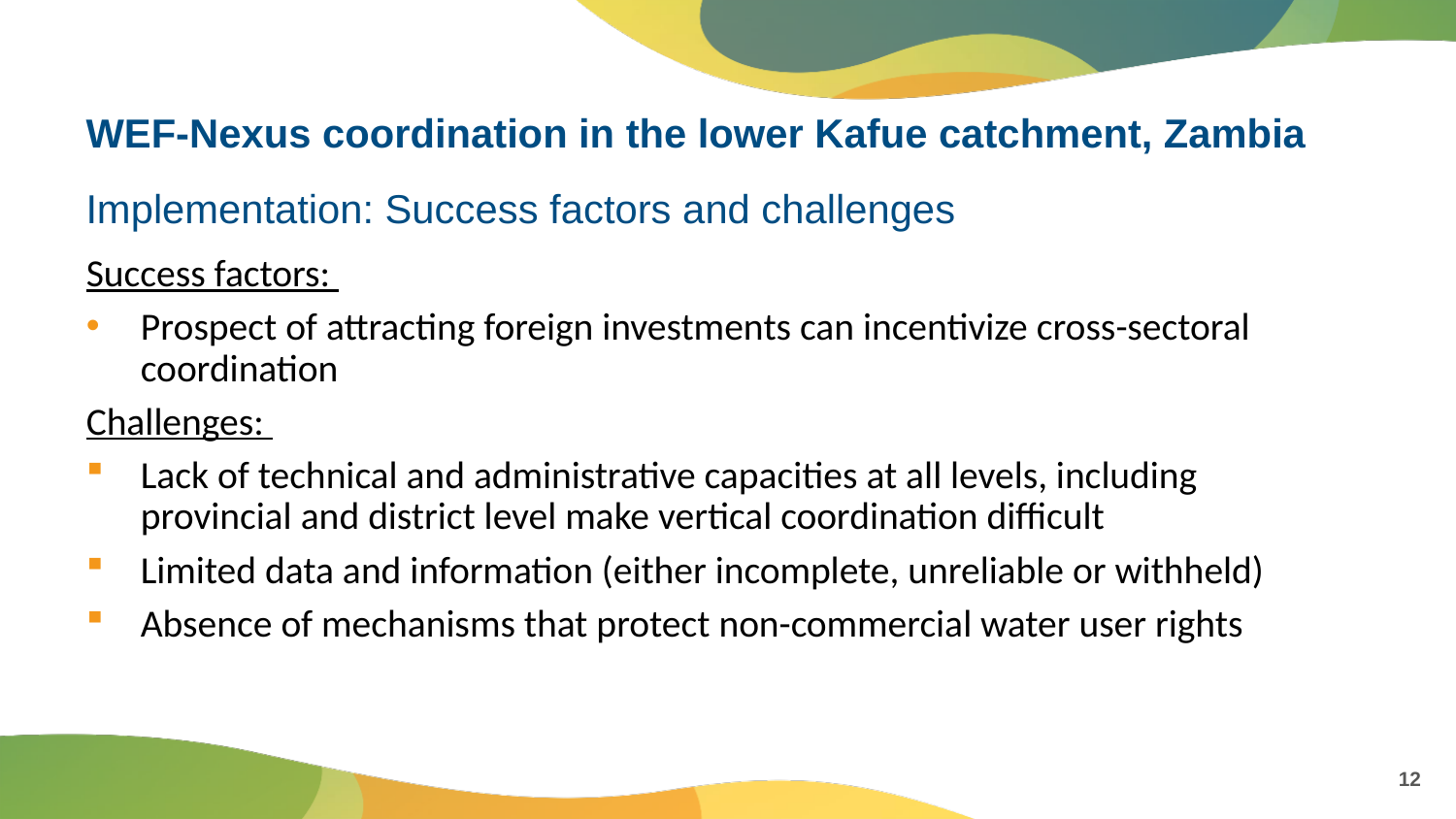

# WEF-Nexus coordination in the lower Kafue catchment, Zambia
Implementation: Success factors and challenges
Success factors:
Prospect of attracting foreign investments can incentivize cross-sectoral coordination
Challenges:
Lack of technical and administrative capacities at all levels, including provincial and district level make vertical coordination difficult
Limited data and information (either incomplete, unreliable or withheld)
Absence of mechanisms that protect non-commercial water user rights
12